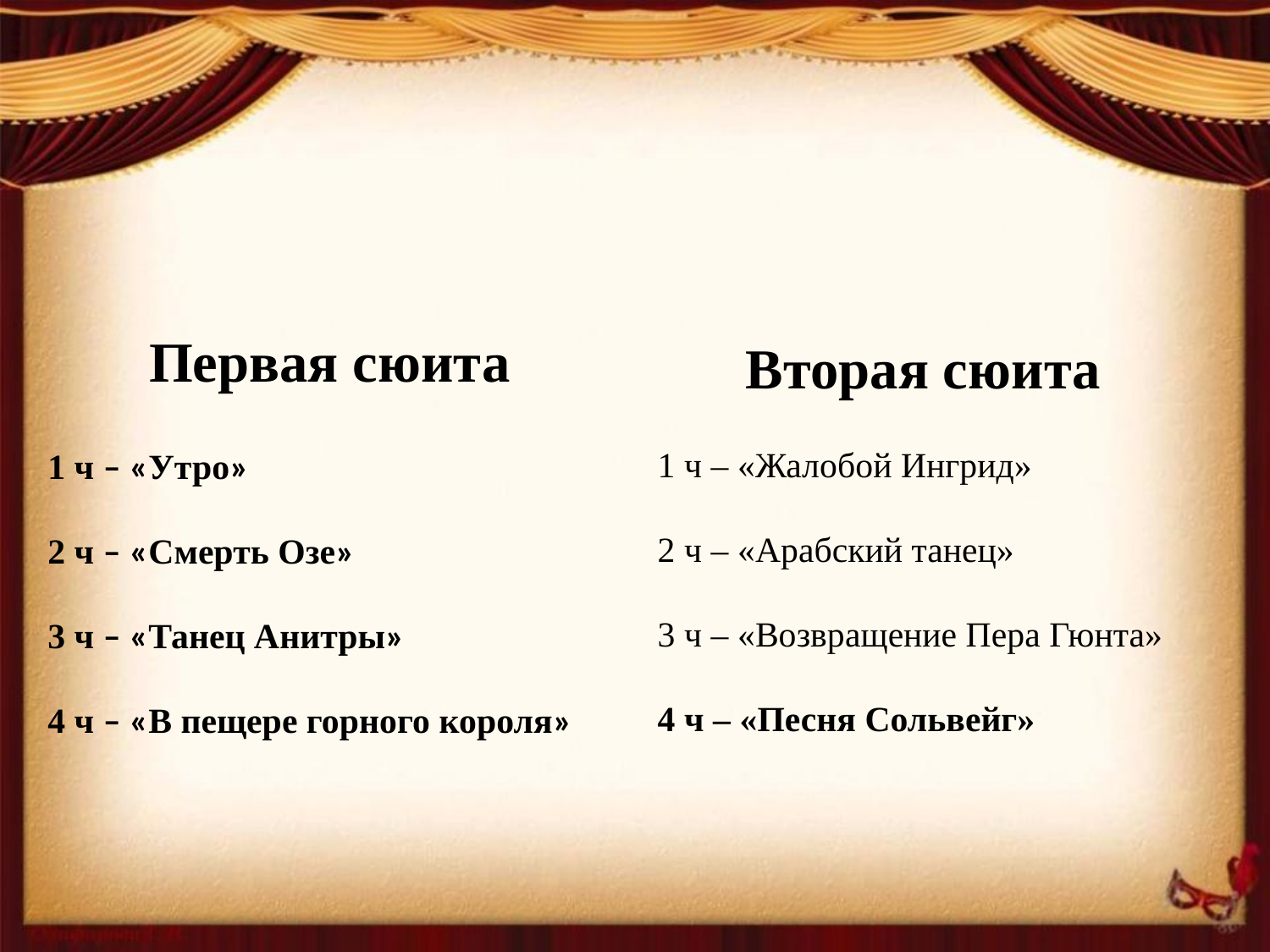

#
Первая сюита

1 ч – «Утро»

2 ч – «Смерть Озе»

3 ч – «Танец Анитры»

4 ч – «В пещере горного короля»
Вторая сюита

1 ч – «Жалобой Ингрид»

2 ч – «Арабский танец»

3 ч – «Возвращение Пера Гюнта»

4 ч – «Песня Сольвейг»